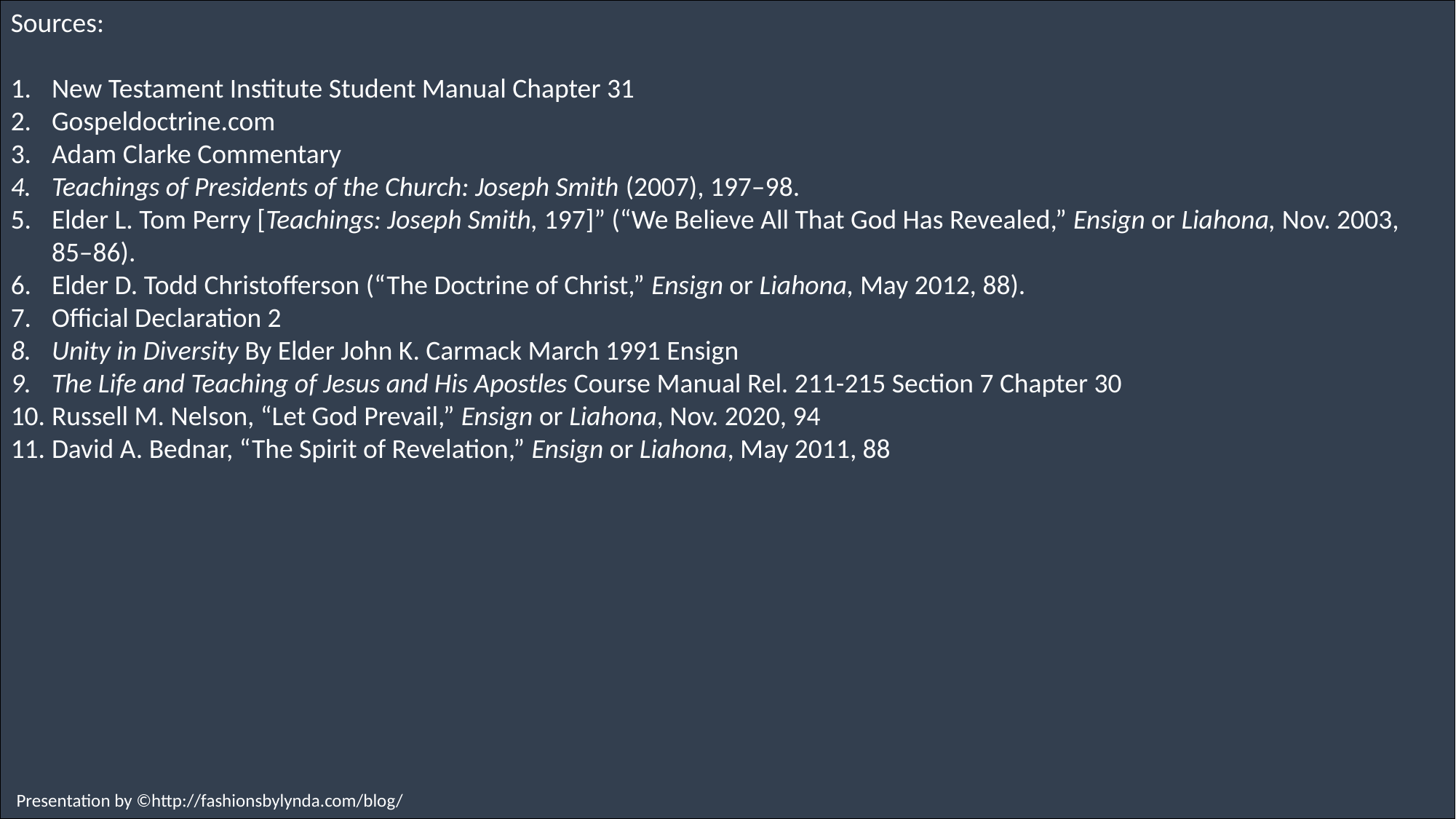

Sources:

New Testament Institute Student Manual Chapter 31
Gospeldoctrine.com
Adam Clarke Commentary
Teachings of Presidents of the Church: Joseph Smith (2007), 197–98.
Elder L. Tom Perry [Teachings: Joseph Smith, 197]” (“We Believe All That God Has Revealed,” Ensign or Liahona, Nov. 2003, 85–86).
Elder D. Todd Christofferson (“The Doctrine of Christ,” Ensign or Liahona, May 2012, 88).
Official Declaration 2
Unity in Diversity By Elder John K. Carmack March 1991 Ensign
The Life and Teaching of Jesus and His Apostles Course Manual Rel. 211-215 Section 7 Chapter 30
Russell M. Nelson, “Let God Prevail,” Ensign or Liahona, Nov. 2020, 94
David A. Bednar, “The Spirit of Revelation,” Ensign or Liahona, May 2011, 88
Presentation by ©http://fashionsbylynda.com/blog/